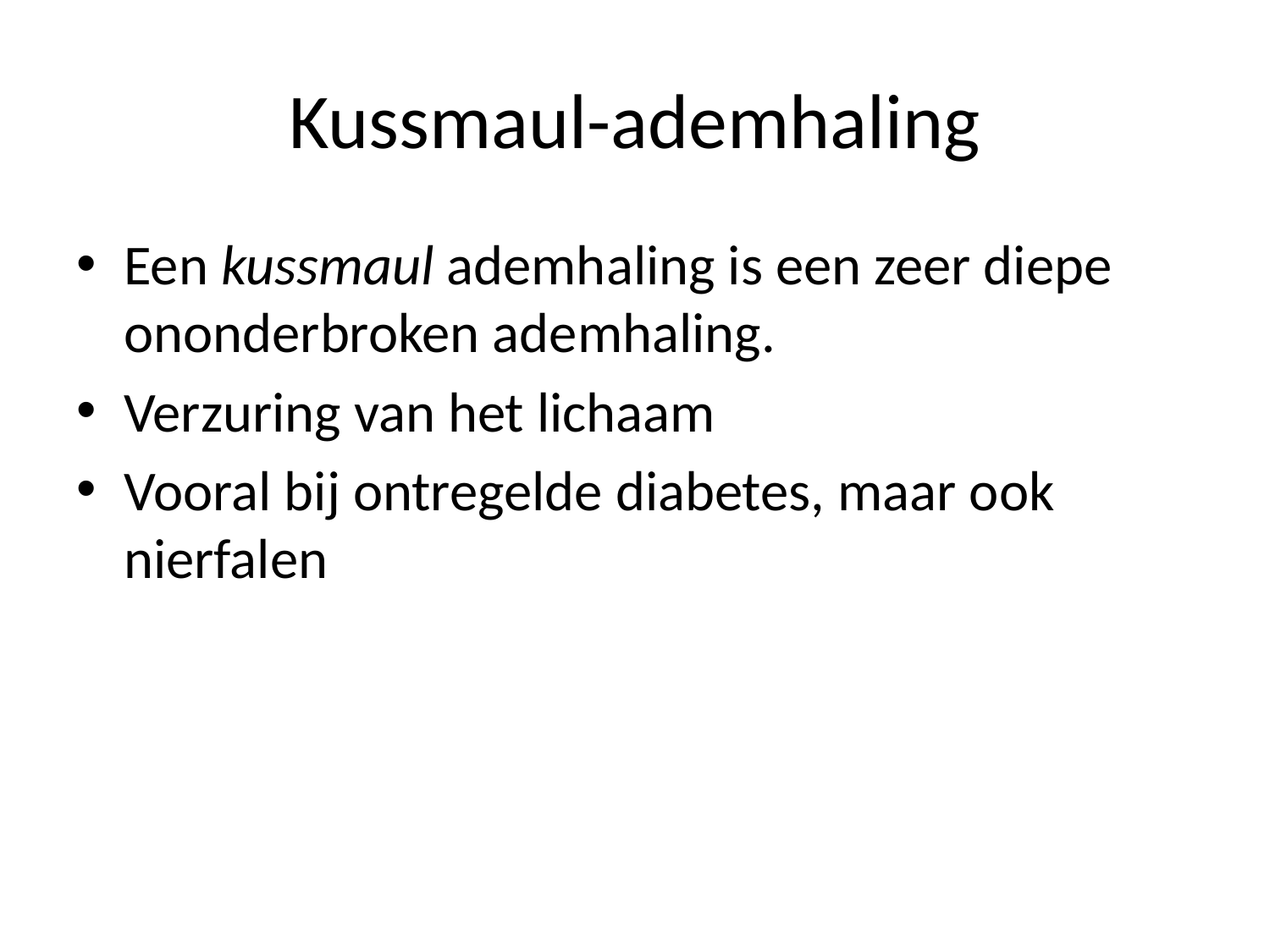

# Kussmaul-ademhaling
Een kussmaul ademhaling is een zeer diepe ononderbroken ademhaling.
Verzuring van het lichaam
Vooral bij ontregelde diabetes, maar ook nierfalen